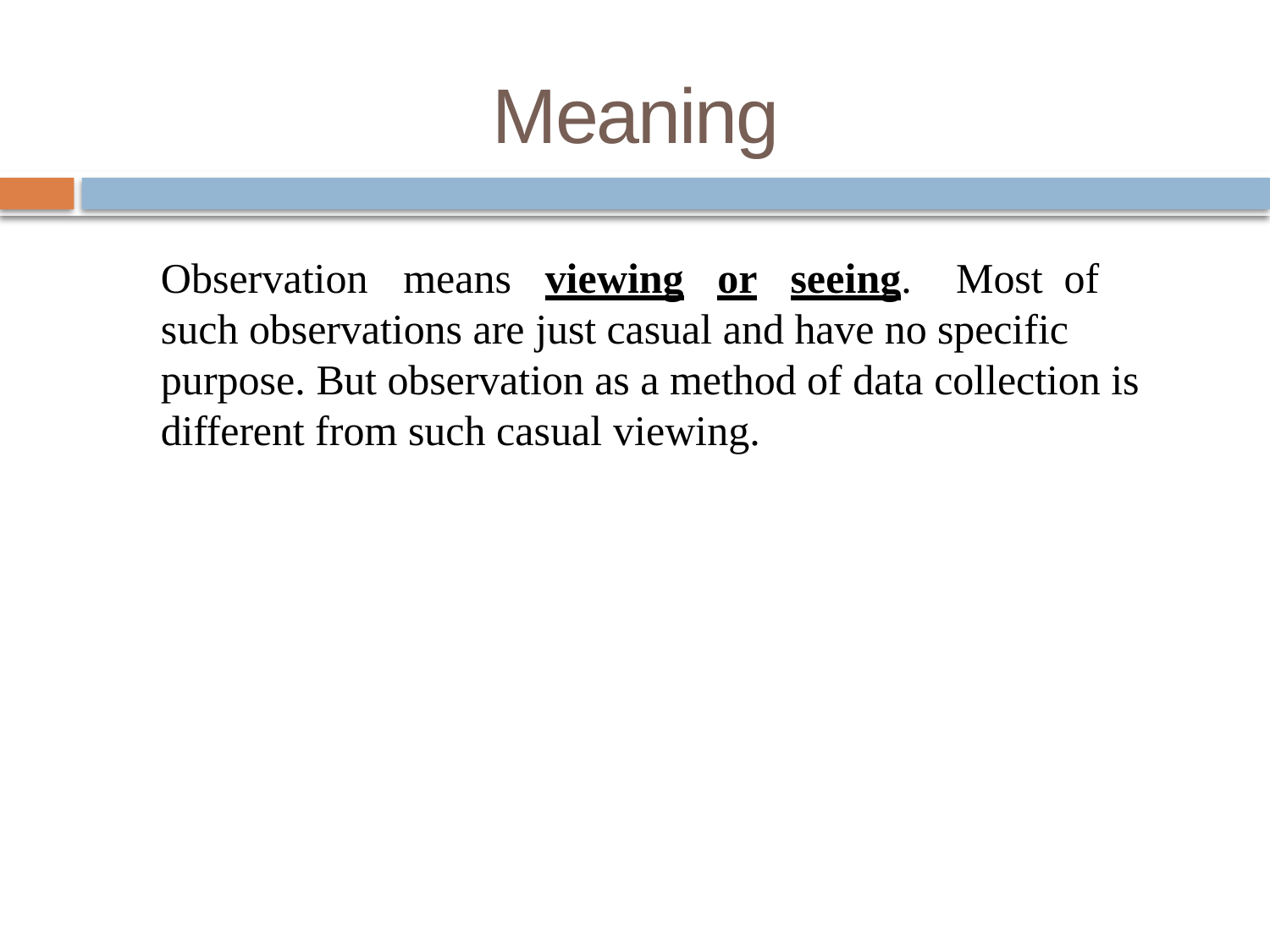

# Meaning
Observation	means	viewing	or	seeing.	 Most  of such observations are just casual and have no specific  purpose. But observation as a method of data collection is  different from such casual viewing.